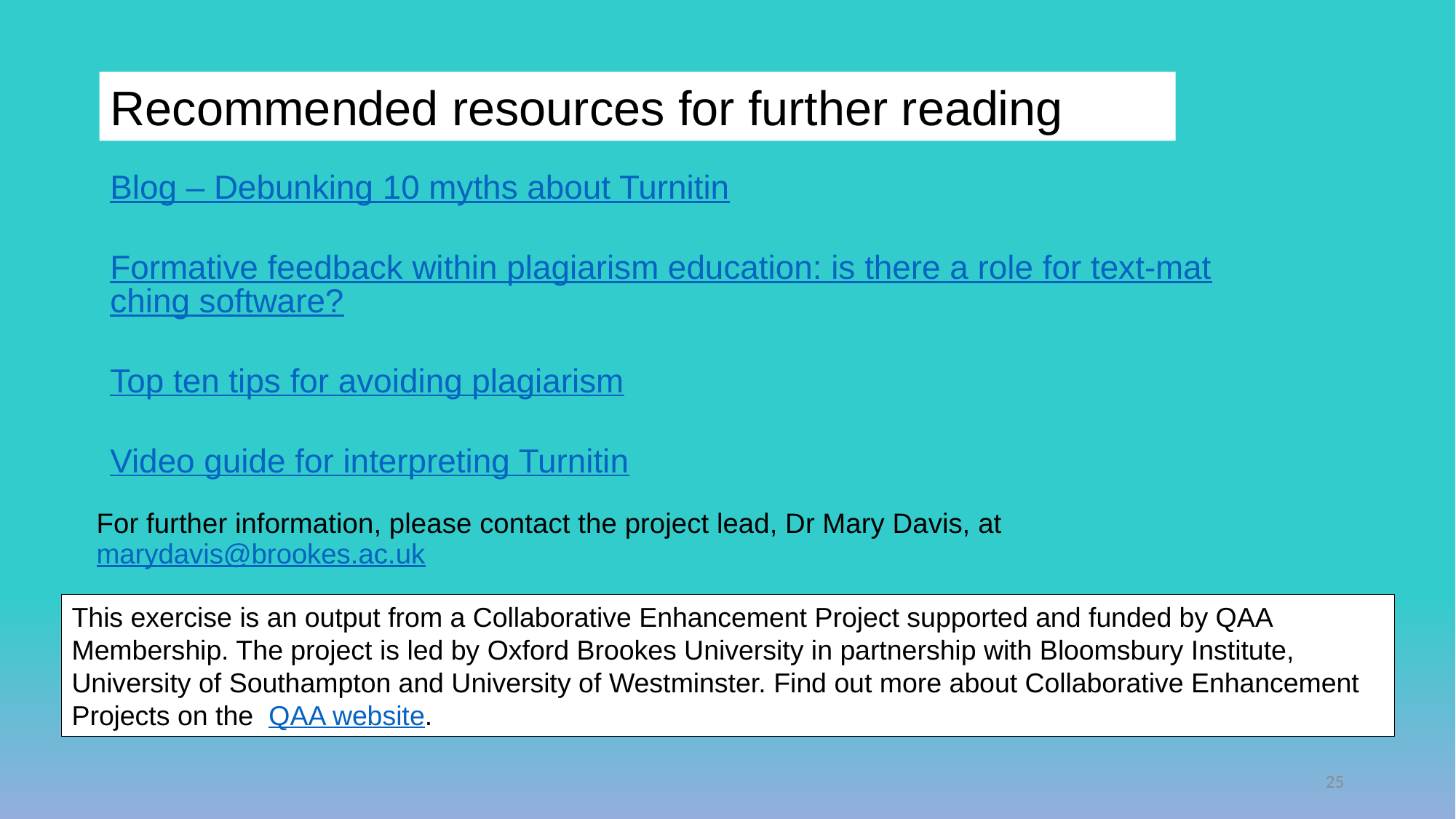

Recommended resources for further reading
Blog – Debunking 10 myths about Turnitin

Formative feedback within plagiarism education: is there a role for text-matching software?

Top ten tips for avoiding plagiarism

Video guide for interpreting Turnitin

For further information, please contact the project lead, Dr Mary Davis, at marydavis@brookes.ac.uk

This exercise is an output from a Collaborative Enhancement Project supported and funded by QAA Membership. The project is led by Oxford Brookes University in partnership with Bloomsbury Institute, University of Southampton and University of Westminster. Find out more about Collaborative Enhancement Projects on the  QAA website.
25